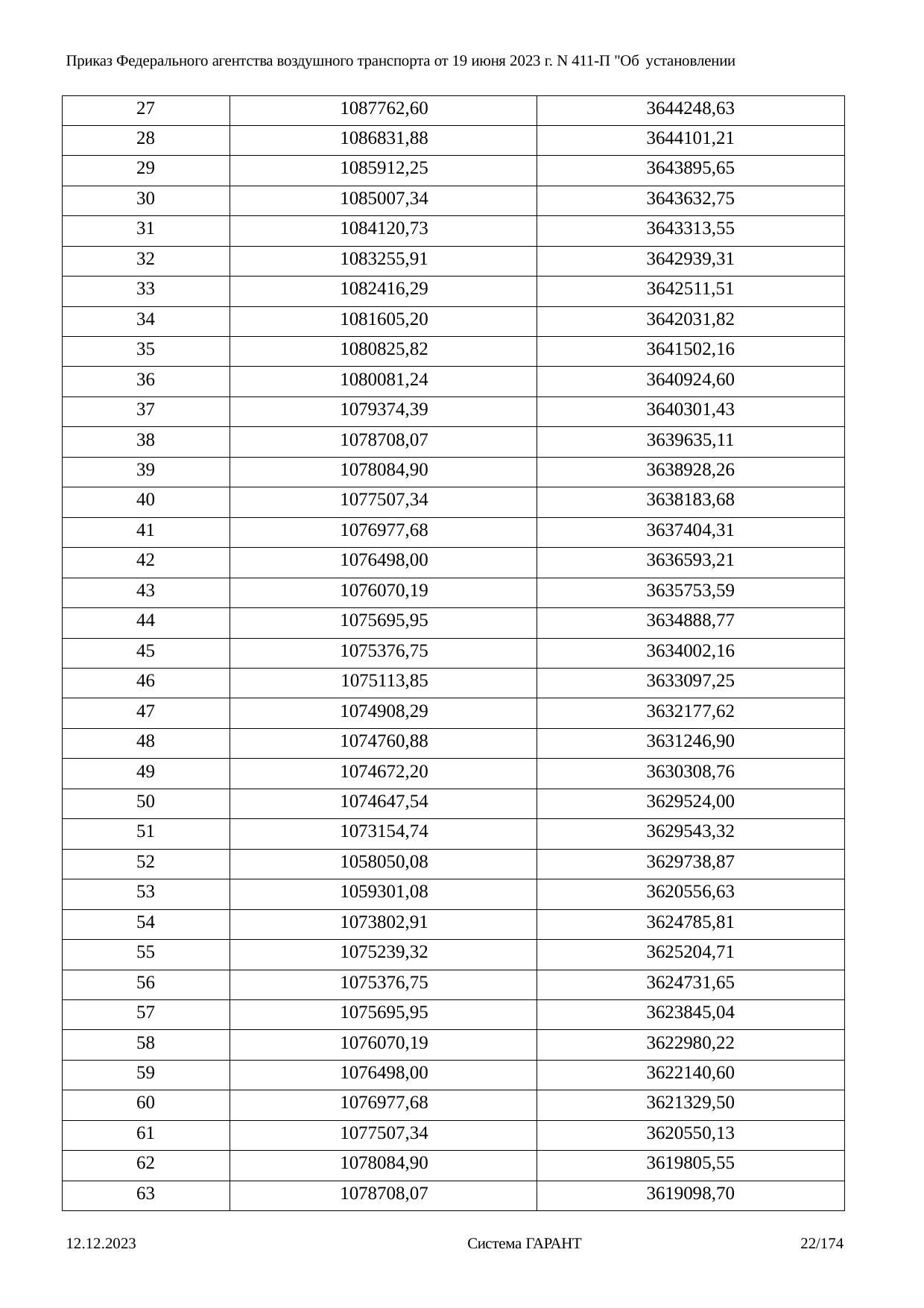

Приказ Федерального агентства воздушного транспорта от 19 июня 2023 г. N 411-П "Об установлении
| 27 | 1087762,60 | 3644248,63 |
| --- | --- | --- |
| 28 | 1086831,88 | 3644101,21 |
| 29 | 1085912,25 | 3643895,65 |
| 30 | 1085007,34 | 3643632,75 |
| 31 | 1084120,73 | 3643313,55 |
| 32 | 1083255,91 | 3642939,31 |
| 33 | 1082416,29 | 3642511,51 |
| 34 | 1081605,20 | 3642031,82 |
| 35 | 1080825,82 | 3641502,16 |
| 36 | 1080081,24 | 3640924,60 |
| 37 | 1079374,39 | 3640301,43 |
| 38 | 1078708,07 | 3639635,11 |
| 39 | 1078084,90 | 3638928,26 |
| 40 | 1077507,34 | 3638183,68 |
| 41 | 1076977,68 | 3637404,31 |
| 42 | 1076498,00 | 3636593,21 |
| 43 | 1076070,19 | 3635753,59 |
| 44 | 1075695,95 | 3634888,77 |
| 45 | 1075376,75 | 3634002,16 |
| 46 | 1075113,85 | 3633097,25 |
| 47 | 1074908,29 | 3632177,62 |
| 48 | 1074760,88 | 3631246,90 |
| 49 | 1074672,20 | 3630308,76 |
| 50 | 1074647,54 | 3629524,00 |
| 51 | 1073154,74 | 3629543,32 |
| 52 | 1058050,08 | 3629738,87 |
| 53 | 1059301,08 | 3620556,63 |
| 54 | 1073802,91 | 3624785,81 |
| 55 | 1075239,32 | 3625204,71 |
| 56 | 1075376,75 | 3624731,65 |
| 57 | 1075695,95 | 3623845,04 |
| 58 | 1076070,19 | 3622980,22 |
| 59 | 1076498,00 | 3622140,60 |
| 60 | 1076977,68 | 3621329,50 |
| 61 | 1077507,34 | 3620550,13 |
| 62 | 1078084,90 | 3619805,55 |
| 63 | 1078708,07 | 3619098,70 |
12.12.2023
Система ГАРАНТ
22/174